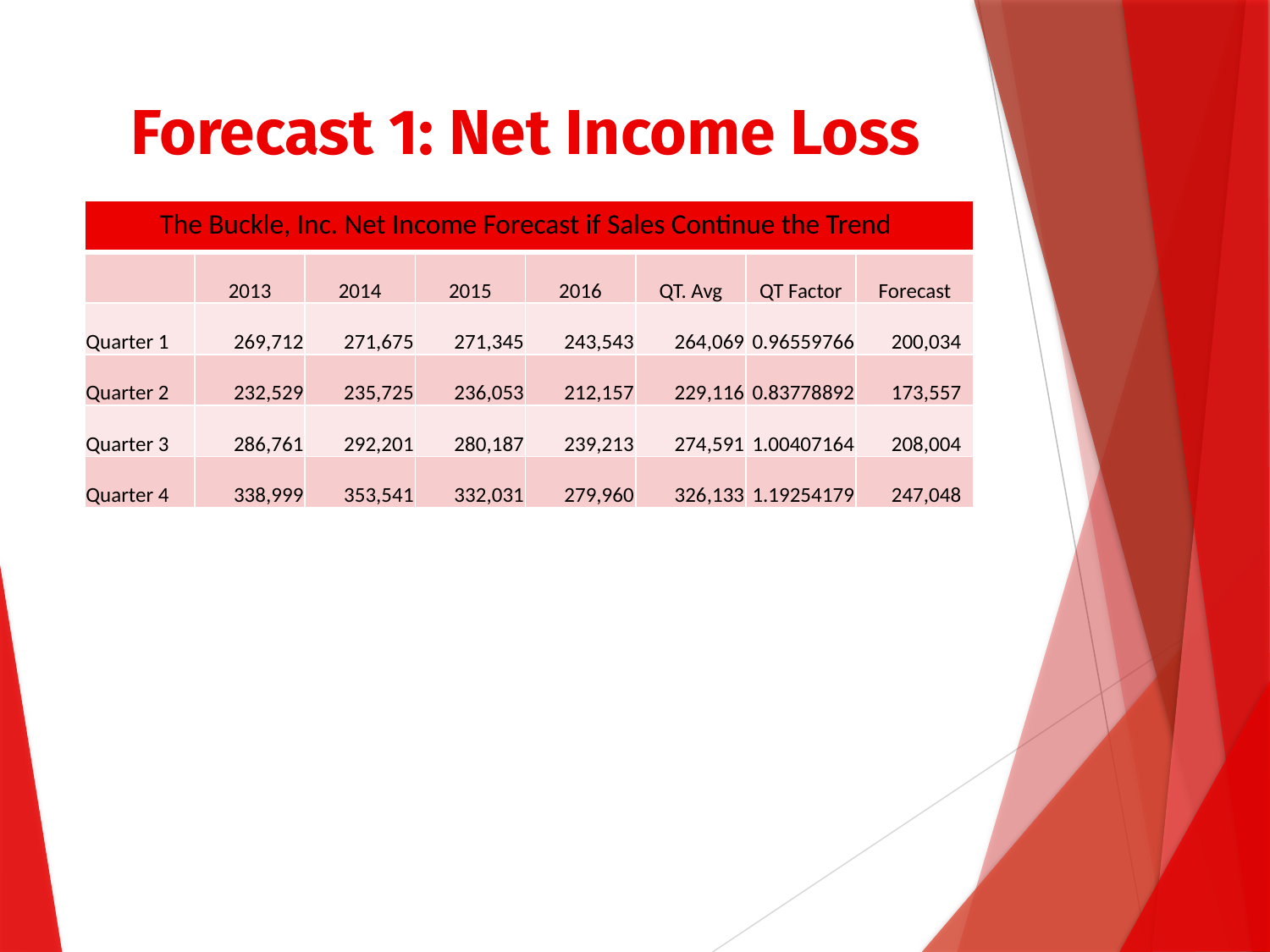

# Forecast 1: Net Income Loss
| The Buckle, Inc. Net Income Forecast if Sales Continue the Trend |  |  |  |  |  |  |  |
| --- | --- | --- | --- | --- | --- | --- | --- |
|  | 2013 | 2014 | 2015 | 2016 | QT. Avg | QT Factor | Forecast |
| Quarter 1 | 269,712 | 271,675 | 271,345 | 243,543 | 264,069 | 0.96559766 | 200,034 |
| Quarter 2 | 232,529 | 235,725 | 236,053 | 212,157 | 229,116 | 0.83778892 | 173,557 |
| Quarter 3 | 286,761 | 292,201 | 280,187 | 239,213 | 274,591 | 1.00407164 | 208,004 |
| Quarter 4 | 338,999 | 353,541 | 332,031 | 279,960 | 326,133 | 1.19254179 | 247,048 |